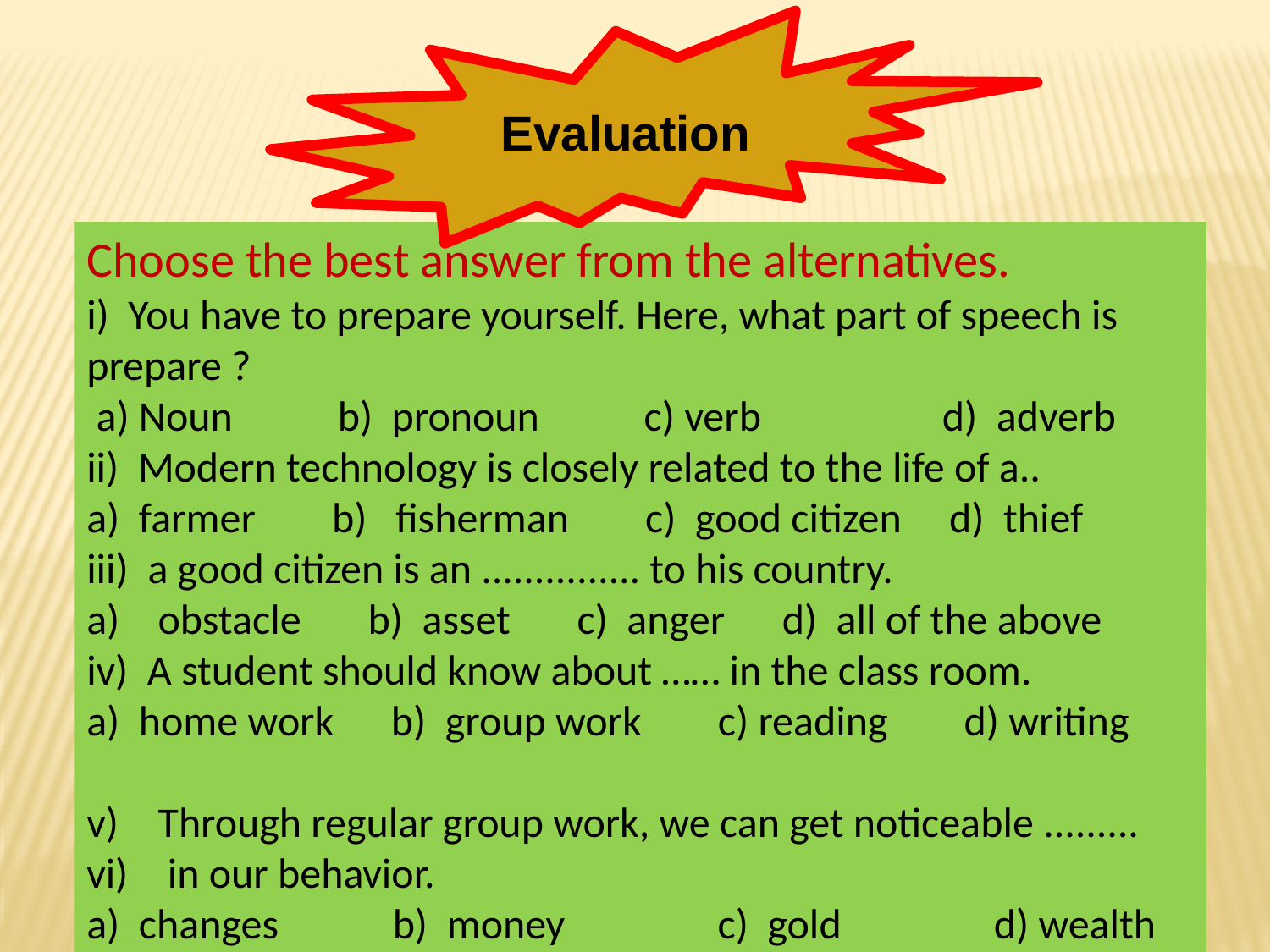

Evaluation
Choose the best answer from the alternatives.
i)  You have to prepare yourself. Here, what part of speech is prepare ?
 a) Noun           b)  pronoun           c) verb                   d)  adverb
ii)  Modern technology is closely related to the life of a..
a)  farmer        b)   fisherman        c)  good citizen     d)  thief
iii)  a good citizen is an ............... to his country.
obstacle       b)  asset       c)  anger      d)  all of the above
iv)  A student should know about …… in the class room.
a)  home work      b)  group work        c) reading        d) writing
Through regular group work, we can get noticeable .........
 in our behavior.
a)  changes            b)  money                c)  gold                d) wealth